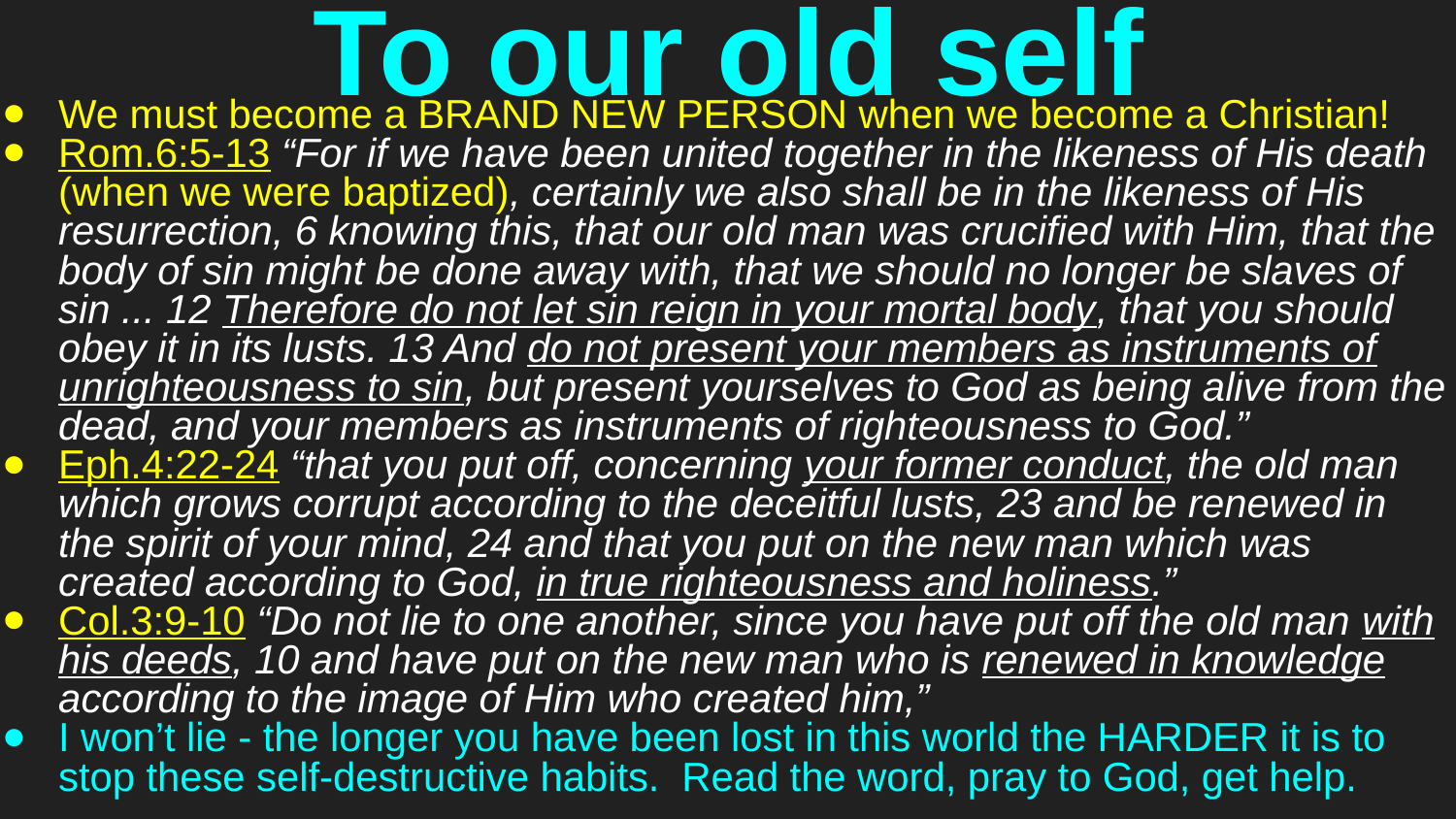

# To our old self
We must become a BRAND NEW PERSON when we become a Christian!
Rom.6:5-13 “For if we have been united together in the likeness of His death (when we were baptized), certainly we also shall be in the likeness of His resurrection, 6 knowing this, that our old man was crucified with Him, that the body of sin might be done away with, that we should no longer be slaves of sin ... 12 Therefore do not let sin reign in your mortal body, that you should obey it in its lusts. 13 And do not present your members as instruments of unrighteousness to sin, but present yourselves to God as being alive from the dead, and your members as instruments of righteousness to God.”
Eph.4:22-24 “that you put off, concerning your former conduct, the old man which grows corrupt according to the deceitful lusts, 23 and be renewed in the spirit of your mind, 24 and that you put on the new man which was created according to God, in true righteousness and holiness.”
Col.3:9-10 “Do not lie to one another, since you have put off the old man with his deeds, 10 and have put on the new man who is renewed in knowledge according to the image of Him who created him,”
I won’t lie - the longer you have been lost in this world the HARDER it is to stop these self-destructive habits.  Read the word, pray to God, get help.